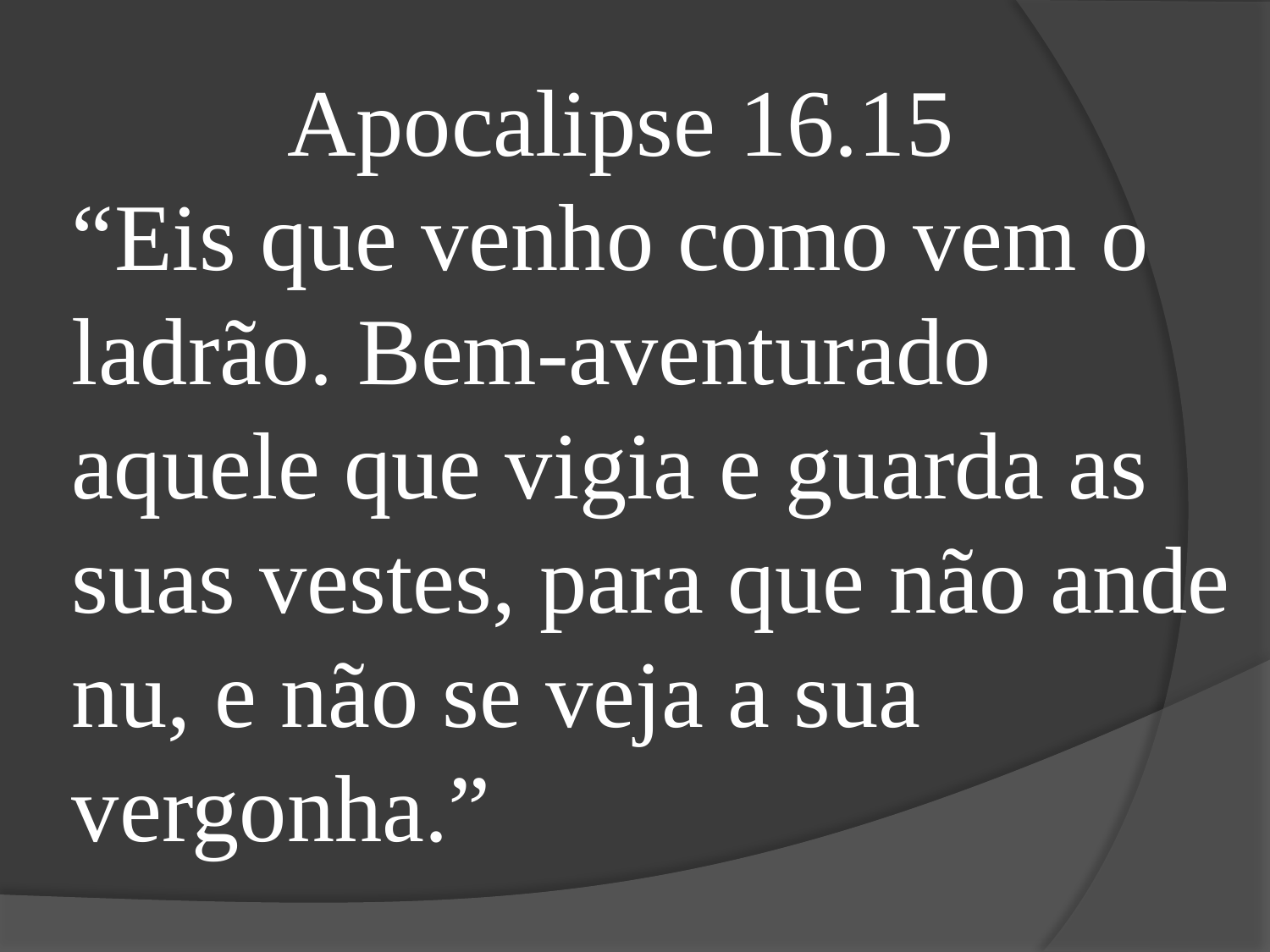

Apocalipse 16.15
“Eis que venho como vem o ladrão. Bem-aventurado aquele que vigia e guarda as suas vestes, para que não ande nu, e não se veja a sua vergonha.”